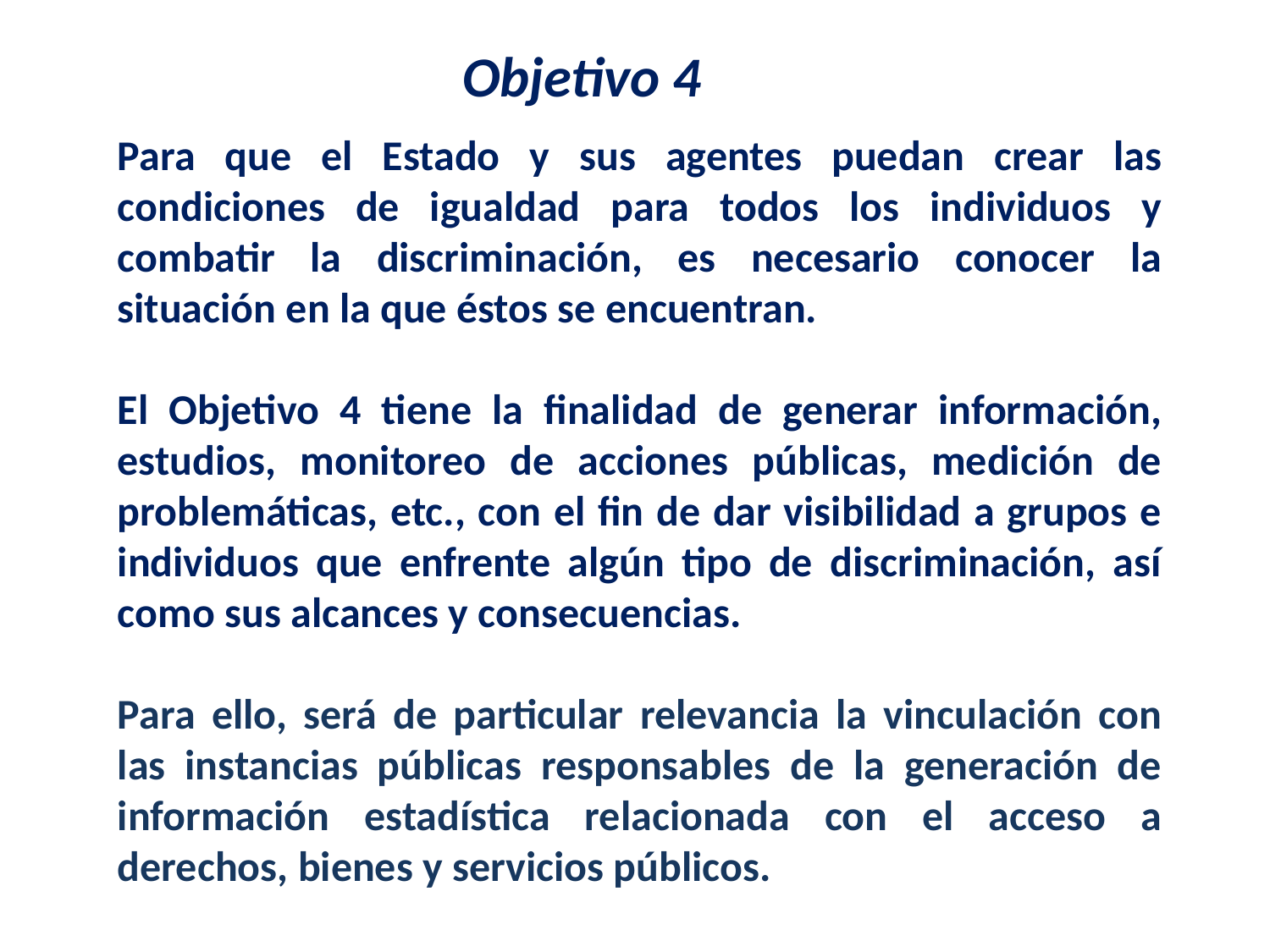

Objetivo 4
Para que el Estado y sus agentes puedan crear las condiciones de igualdad para todos los individuos y combatir la discriminación, es necesario conocer la situación en la que éstos se encuentran.

El Objetivo 4 tiene la finalidad de generar información, estudios, monitoreo de acciones públicas, medición de problemáticas, etc., con el fin de dar visibilidad a grupos e individuos que enfrente algún tipo de discriminación, así como sus alcances y consecuencias.

Para ello, será de particular relevancia la vinculación con las instancias públicas responsables de la generación de información estadística relacionada con el acceso a derechos, bienes y servicios públicos.